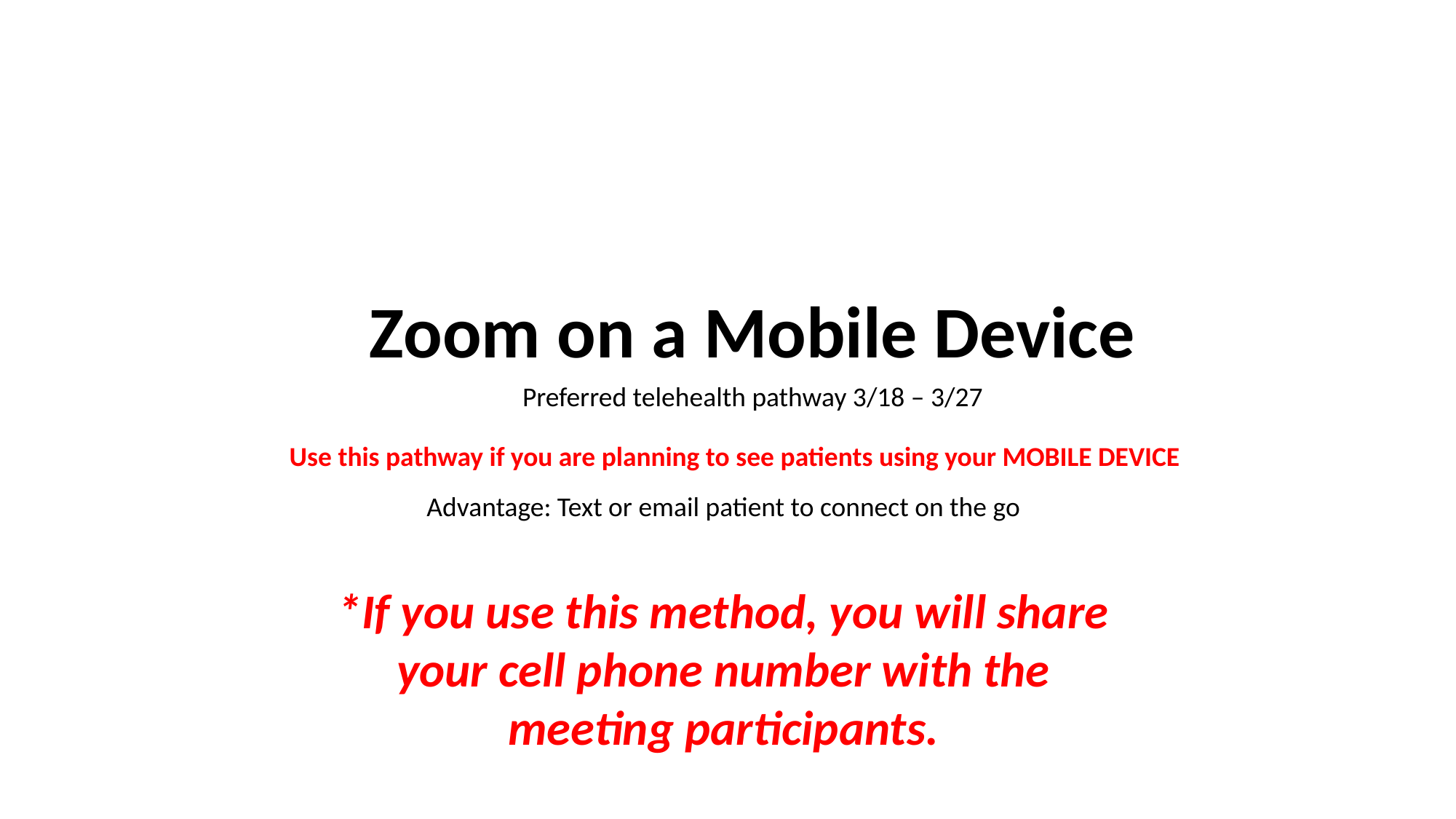

Zoom on a Mobile Device

Preferred telehealth pathway 3/18 – 3/27
Use this pathway if you are planning to see patients using your MOBILE DEVICE
Advantage: Text or email patient to connect on the go

*If you use this method, you will share your cell phone number with the meeting participants.